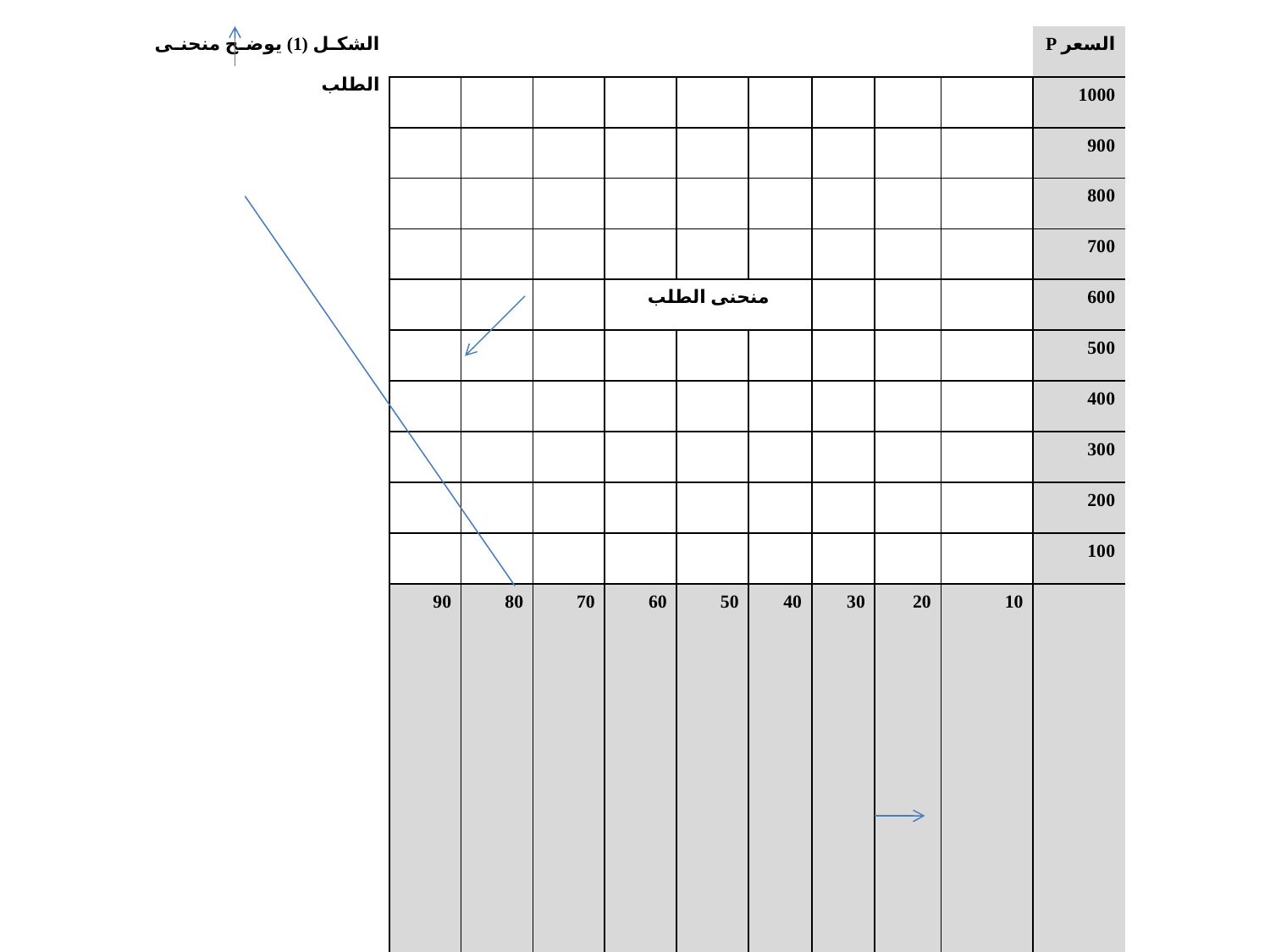

| الشكل (1) يوضح منحنى الطلب الكمية المطلوبة QD |  |  |  |  |  |  |  |  |  | السعر P |
| --- | --- | --- | --- | --- | --- | --- | --- | --- | --- | --- |
|  |  |  |  |  |  |  |  |  |  | 1000 |
|  |  |  |  |  |  |  |  |  |  | 900 |
|  |  |  |  |  |  |  |  |  |  | 800 |
|  |  |  |  |  |  |  |  |  |  | 700 |
|  |  |  |  | منحنى الطلب |  |  |  |  |  | 600 |
|  |  |  |  |  |  |  |  |  |  | 500 |
|  |  |  |  |  |  |  |  |  |  | 400 |
|  |  |  |  |  |  |  |  |  |  | 300 |
|  |  |  |  |  |  |  |  |  |  | 200 |
|  |  |  |  |  |  |  |  |  |  | 100 |
|  | 90 | 80 | 70 | 60 | 50 | 40 | 30 | 20 | 10 |  |